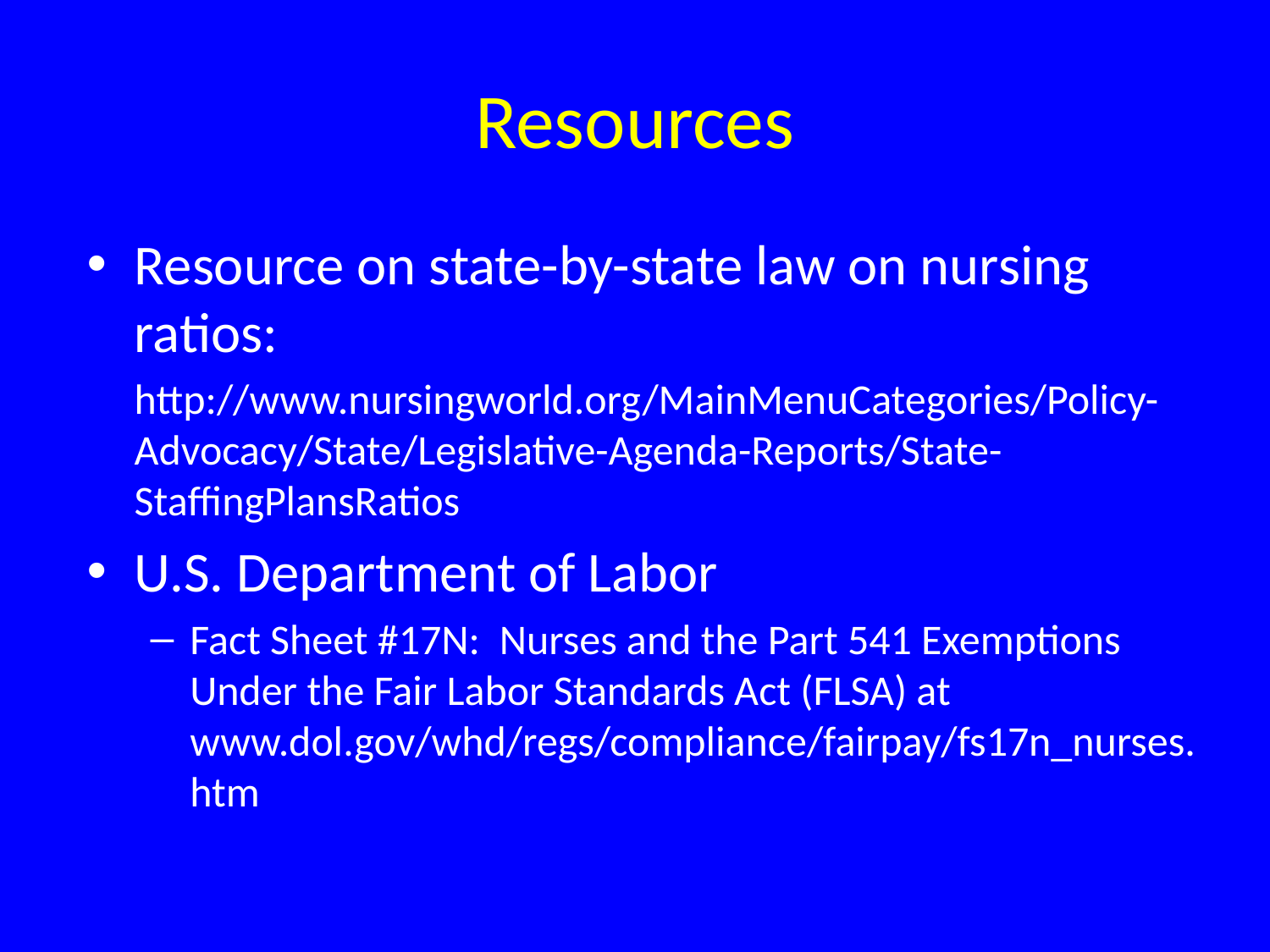

# Resources
Resource on state-by-state law on nursing ratios:
	http://www.nursingworld.org/MainMenuCategories/Policy-Advocacy/State/Legislative-Agenda-Reports/State-StaffingPlansRatios
U.S. Department of Labor
Fact Sheet #17N:  Nurses and the Part 541 Exemptions Under the Fair Labor Standards Act (FLSA) at www.dol.gov/whd/regs/compliance/fairpay/fs17n_nurses.htm